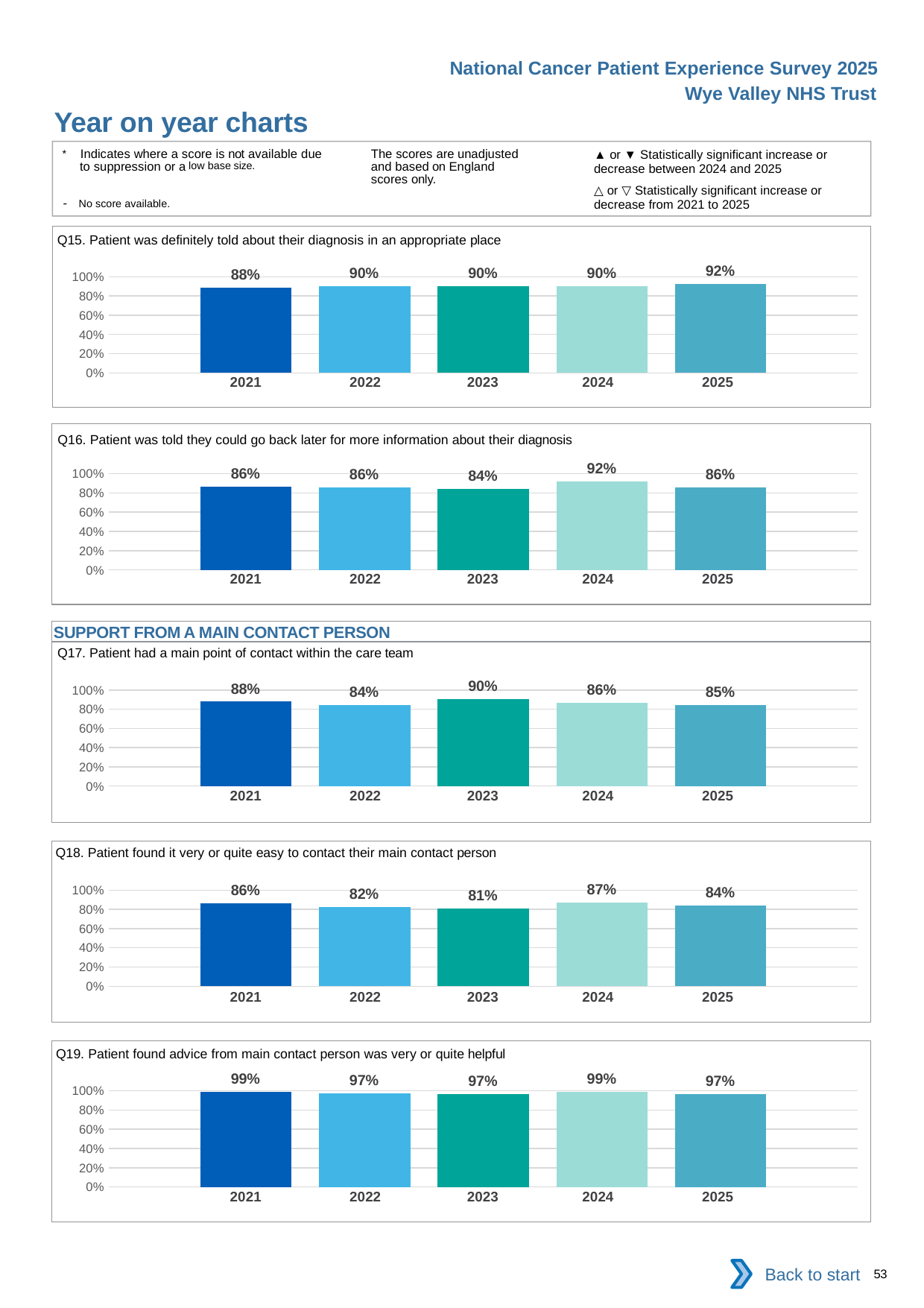

National Cancer Patient Experience Survey 2025
Wye Valley NHS Trust
Year on year charts (3)

The scores are unadjusted and based on England scores only.
*  Indicates where a score is not available due to suppression or a low base size.
- No score available.
▲ or ▼ Statistically significant increase or decrease between 2024 and 2025
△ or ▽ Statistically significant increase or decrease from 2021 to 2025
Q15. Patient was definitely told about their diagnosis in an appropriate place

### Chart

| Category | 2021 | 2022 | 2023 | 2024 | 2025 |
|---|---|---|---|---|---|
| Category 1 | 0.8834081 | 0.9047619 | 0.8986175 | 0.8979592 | 0.9234694 |
| 2021 | 2022 | 2023 | 2024 | 2025 |
| --- | --- | --- | --- | --- |
|  |  |  |  |  |
Q16. Patient was told they could go back later for more information about their diagnosis

### Chart

| Category | 2021 | 2022 | 2023 | 2024 | 2025 |
|---|---|---|---|---|---|
| Category 1 | 0.8629442 | 0.8592233 | 0.8415841 | 0.9234234 | 0.8602151 |
| 2021 | 2022 | 2023 | 2024 | 2025 |
| --- | --- | --- | --- | --- |
|  |  |  |  |  |
SUPPORT FROM A MAIN CONTACT PERSON
Q17. Patient had a main point of contact within the care team

### Chart

| Category | 2021 | 2022 | 2023 | 2024 | 2025 |
|---|---|---|---|---|---|
| Category 1 | 0.8779343 | 0.8425926 | 0.9038461 | 0.8626609 | 0.8465608 |
| 2021 | 2022 | 2023 | 2024 | 2025 |
| --- | --- | --- | --- | --- |
|  |  |  |  |  |
Q18. Patient found it very or quite easy to contact their main contact person

### Chart

| Category | 2021 | 2022 | 2023 | 2024 | 2025 |
|---|---|---|---|---|---|
| Category 1 | 0.863354 | 0.8220859 | 0.8060606 | 0.8698225 | 0.8429752 |
| 2021 | 2022 | 2023 | 2024 | 2025 |
| --- | --- | --- | --- | --- |
|  |  |  |  |  |
Q19. Patient found advice from main contact person was very or quite helpful

### Chart

| Category | 2021 | 2022 | 2023 | 2024 | 2025 |
|---|---|---|---|---|---|
| Category 1 | 0.9884393 | 0.9714286 | 0.9661017 | 0.989418 | 0.9652778 |
| 2021 | 2022 | 2023 | 2024 | 2025 |
| --- | --- | --- | --- | --- |
|  |  |  |  |  |
Back to start

53